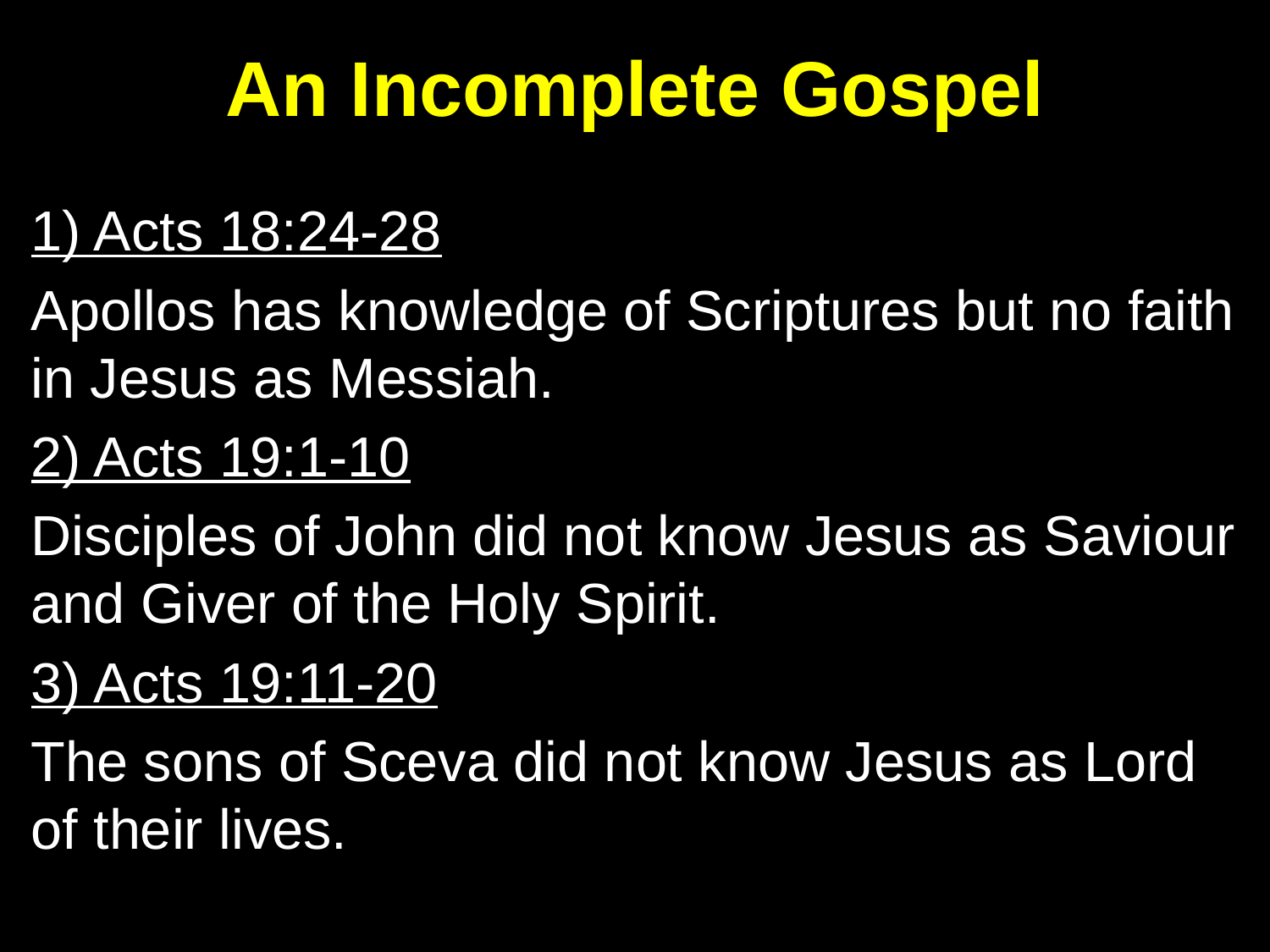

# An Incomplete Gospel
1) Acts 18:24-28
Apollos has knowledge of Scriptures but no faith in Jesus as Messiah.
2) Acts 19:1-10
Disciples of John did not know Jesus as Saviour and Giver of the Holy Spirit.
3) Acts 19:11-20
The sons of Sceva did not know Jesus as Lord of their lives.